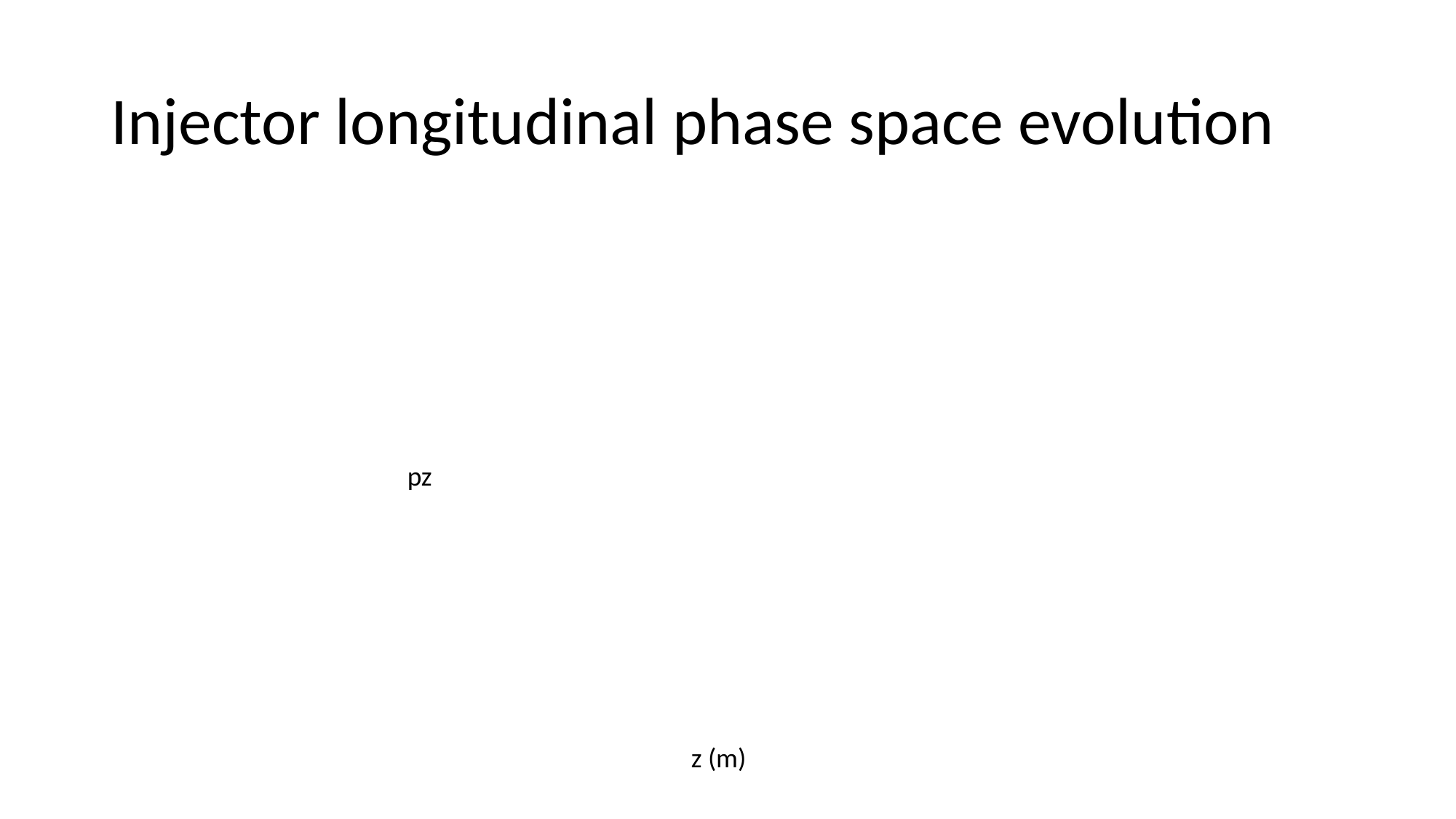

# Injector longitudinal phase space evolution
pz
z (m)